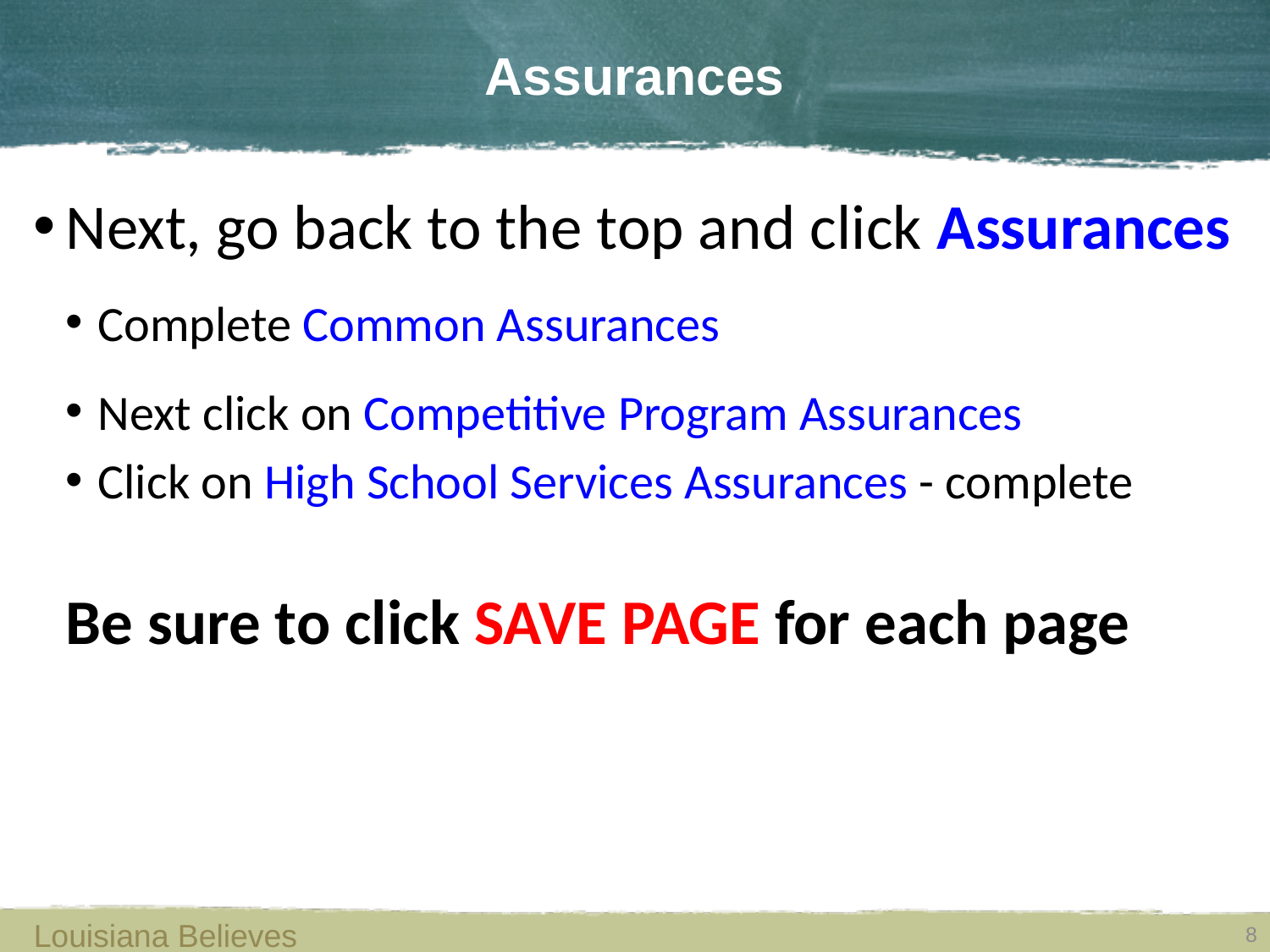

# Assurances
Next, go back to the top and click Assurances

Complete Common Assurances

Next click on Competitive Program Assurances
Click on High School Services Assurances - complete

Be sure to click SAVE PAGE for each page
Louisiana Believes
8